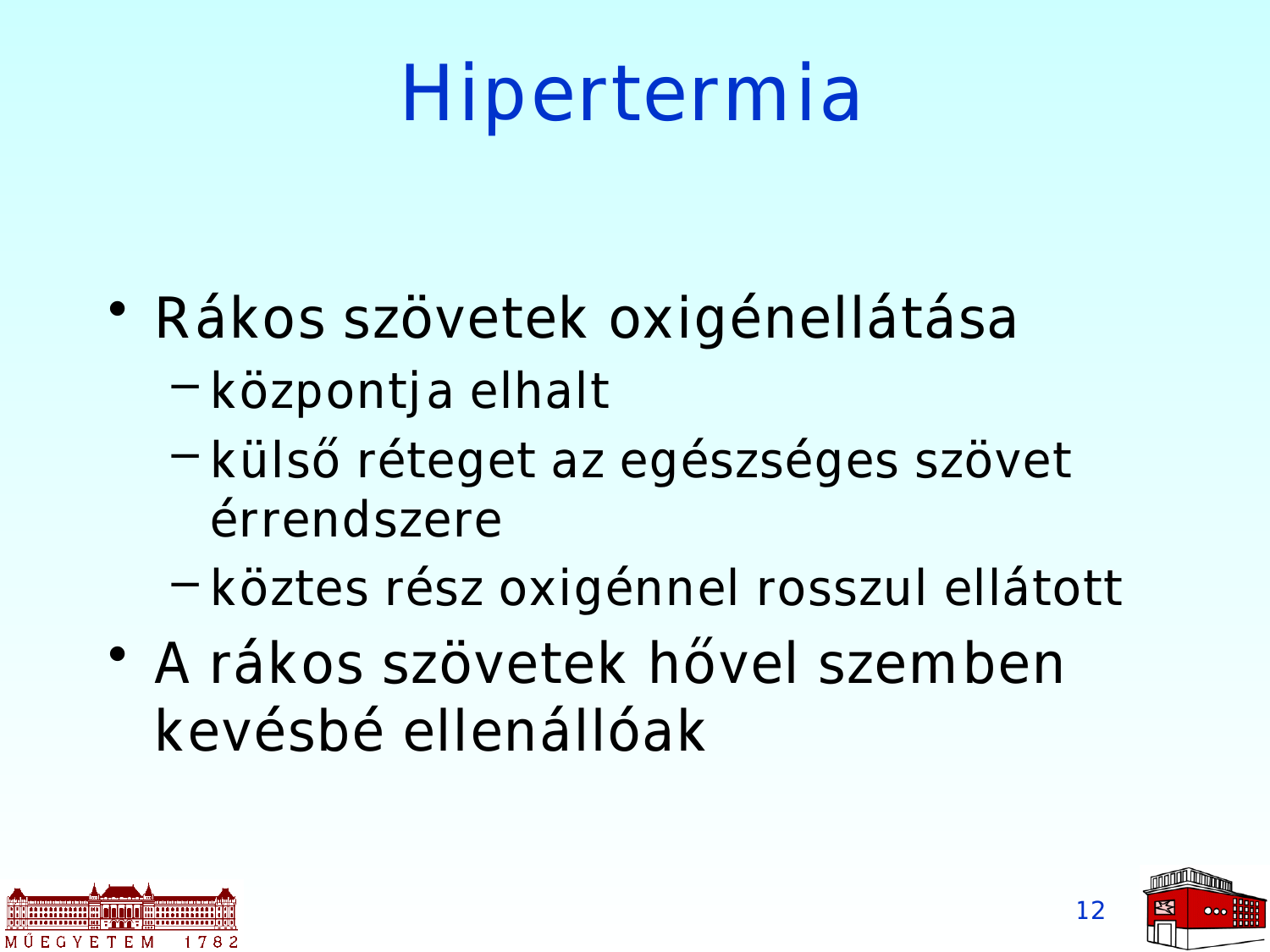

# Hipertermia
Rákos szövetek oxigénellátása
központja elhalt
külső réteget az egészséges szövet érrendszere
köztes rész oxigénnel rosszul ellátott
A rákos szövetek hővel szemben kevésbé ellenállóak
12